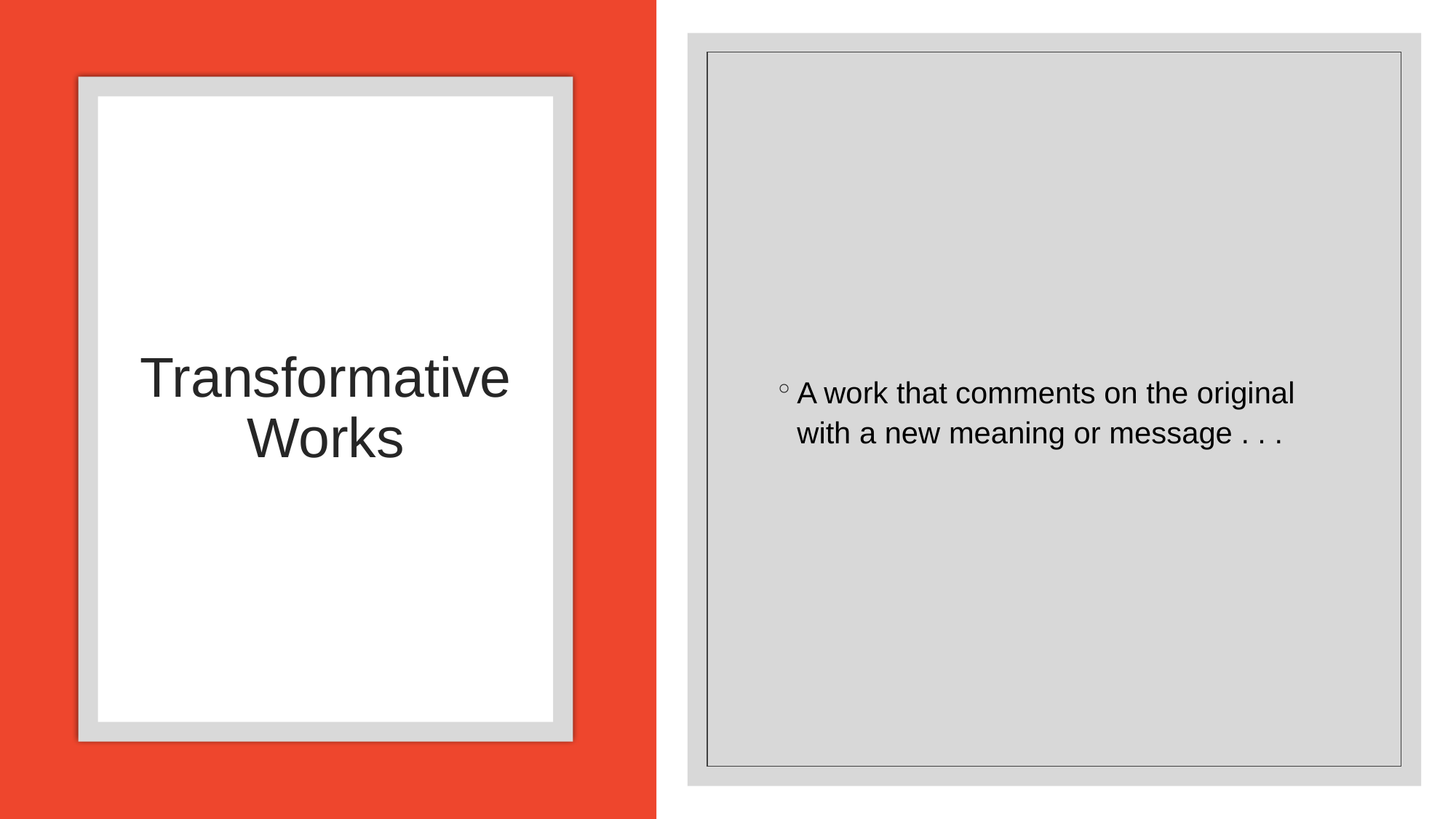

A work that comments on the original with a new meaning or message . . .
# Transformative Works